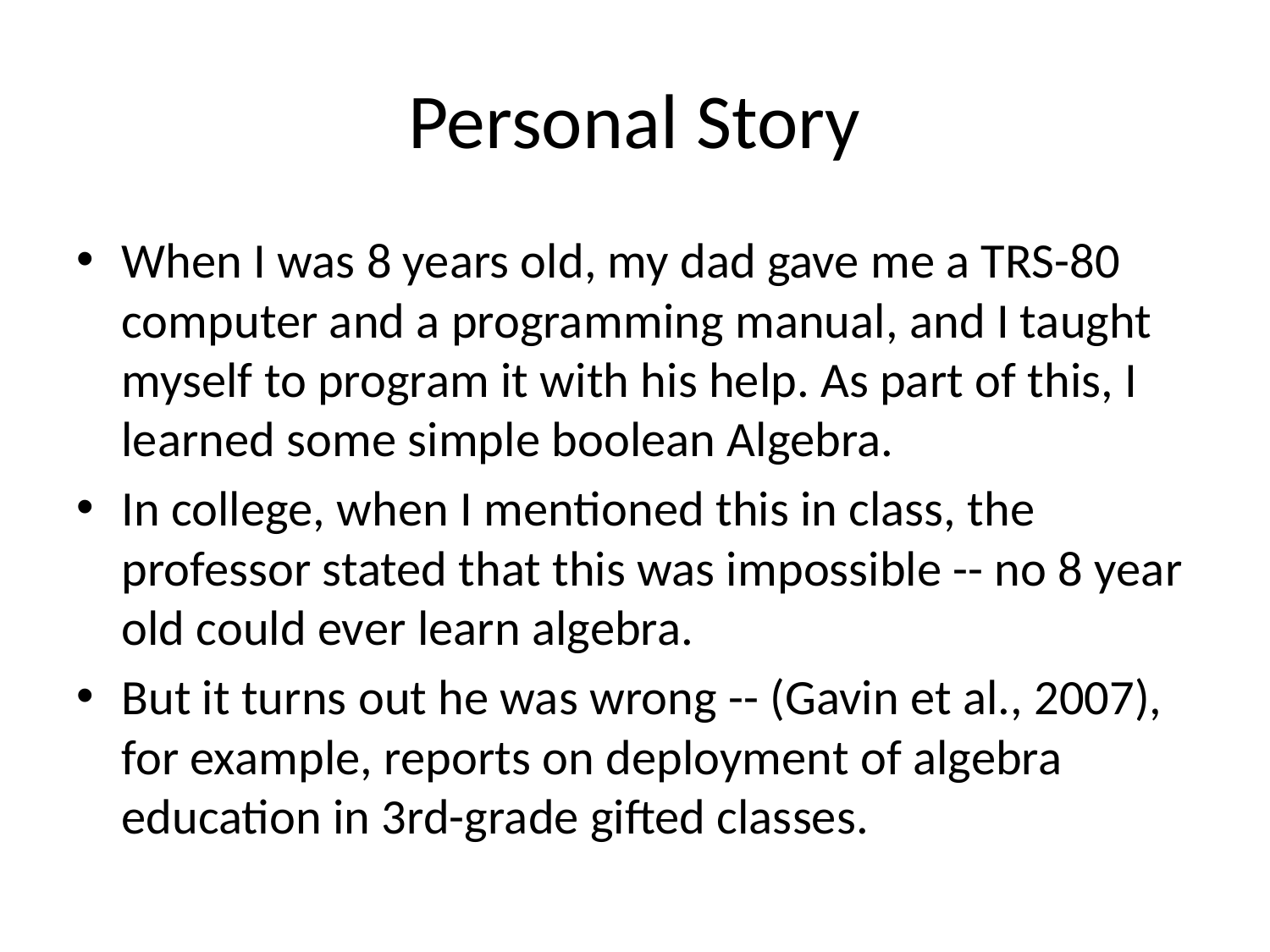

# Personal Story
When I was 8 years old, my dad gave me a TRS-80 computer and a programming manual, and I taught myself to program it with his help. As part of this, I learned some simple boolean Algebra.
In college, when I mentioned this in class, the professor stated that this was impossible -- no 8 year old could ever learn algebra.
But it turns out he was wrong -- (Gavin et al., 2007), for example, reports on deployment of algebra education in 3rd-grade gifted classes.